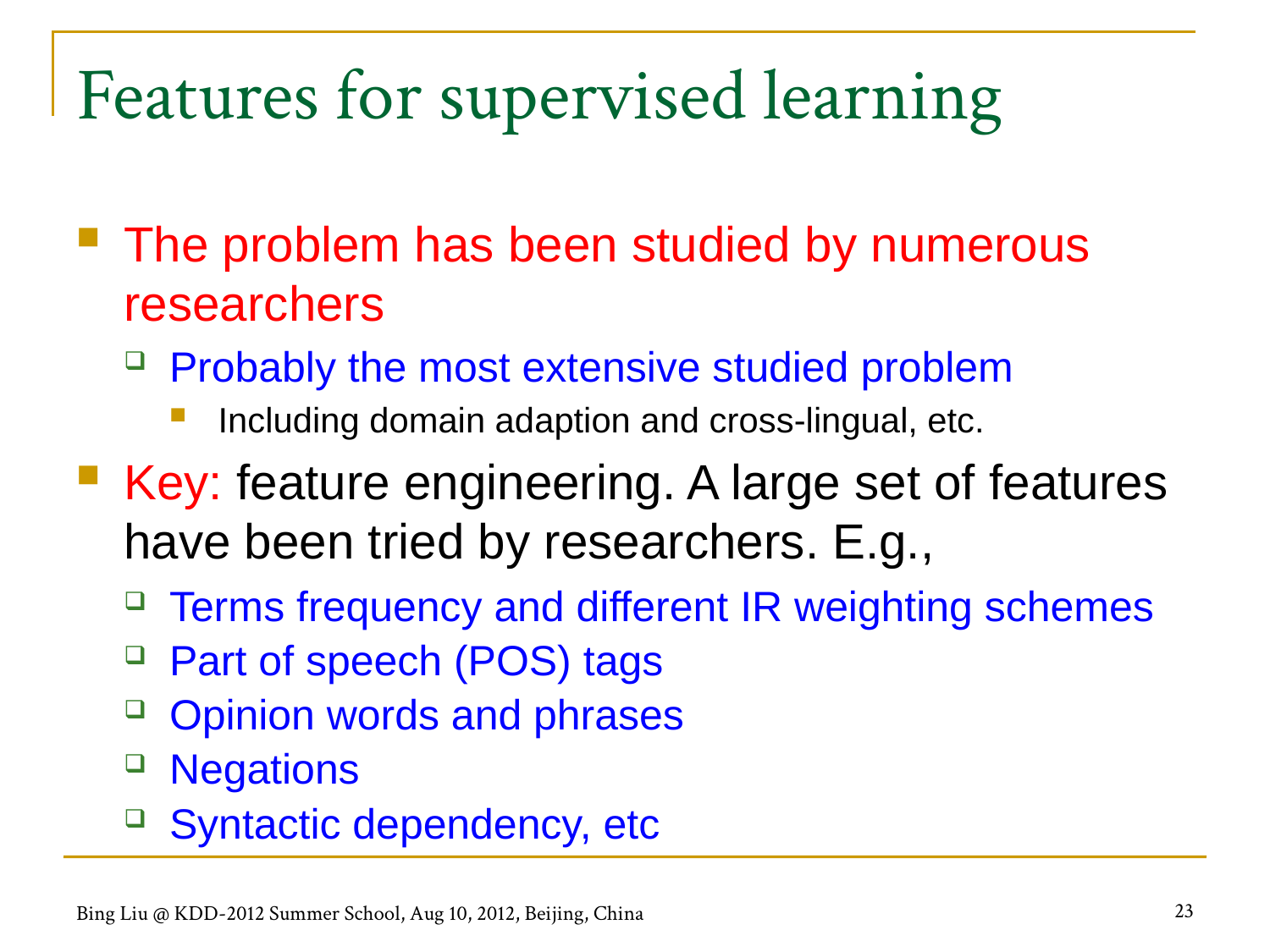

# Features for supervised learning
The problem has been studied by numerous researchers
Probably the most extensive studied problem
Including domain adaption and cross-lingual, etc.
Key: feature engineering. A large set of features have been tried by researchers. E.g.,
Terms frequency and different IR weighting schemes
Part of speech (POS) tags
Opinion words and phrases
Negations
Syntactic dependency, etc
23
Bing Liu @ KDD-2012 Summer School, Aug 10, 2012, Beijing, China